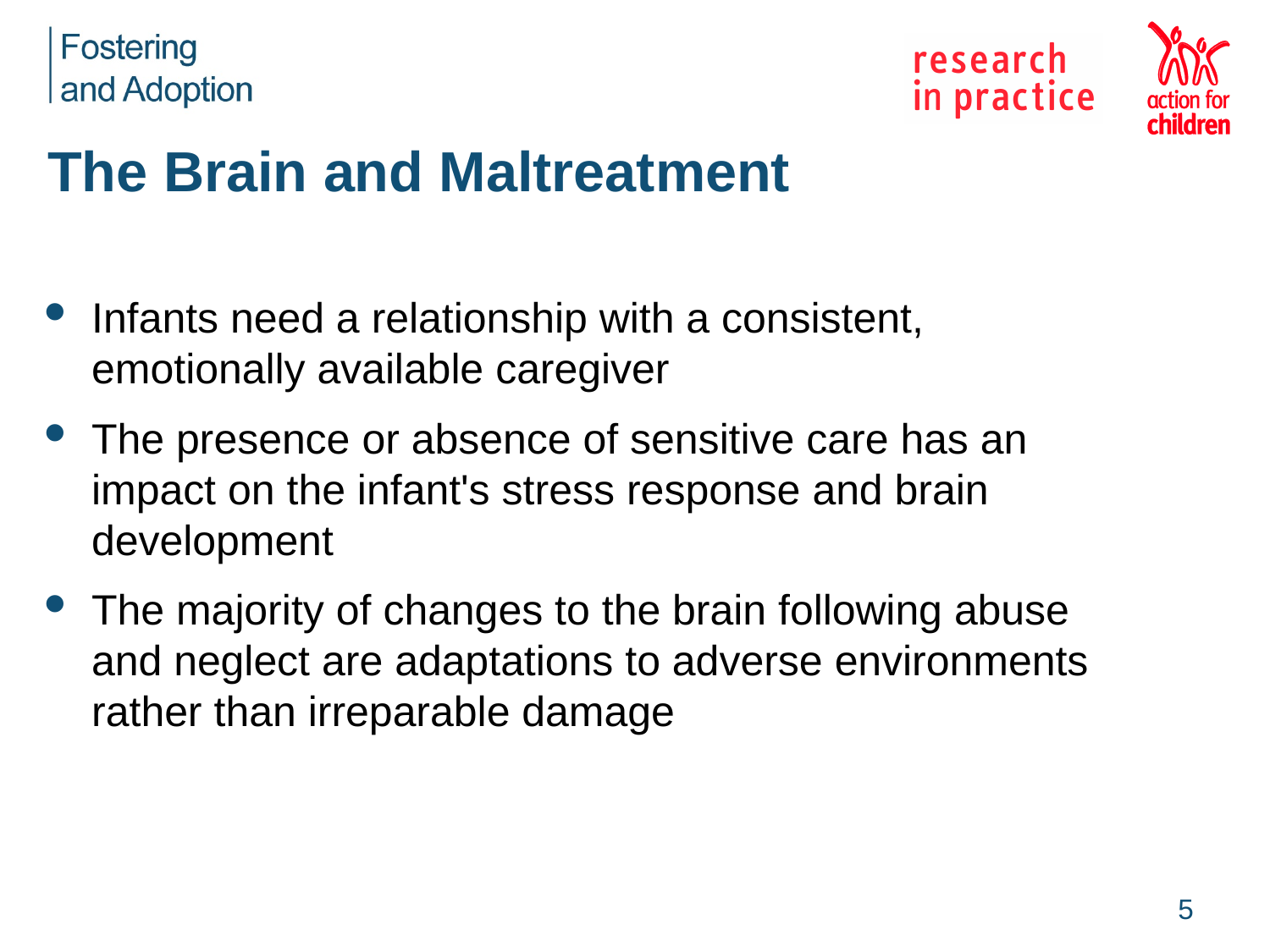

# The Brain and Maltreatment
Infants need a relationship with a consistent, emotionally available caregiver
The presence or absence of sensitive care has an impact on the infant's stress response and brain development
The majority of changes to the brain following abuse and neglect are adaptations to adverse environments rather than irreparable damage
5